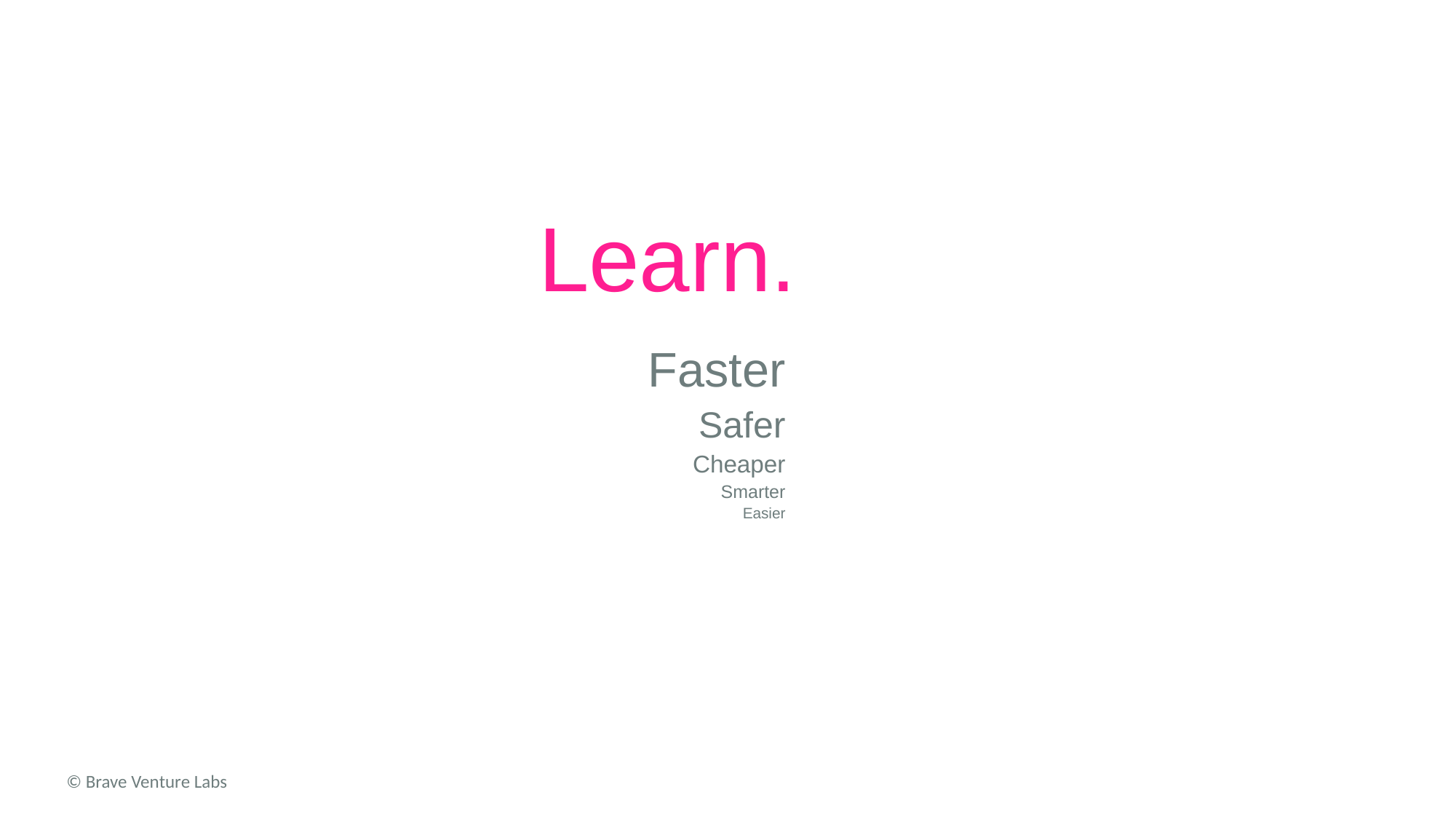

# Learn.
Faster
Safer
Cheaper
Smarter
Easier
© Brave Venture Labs